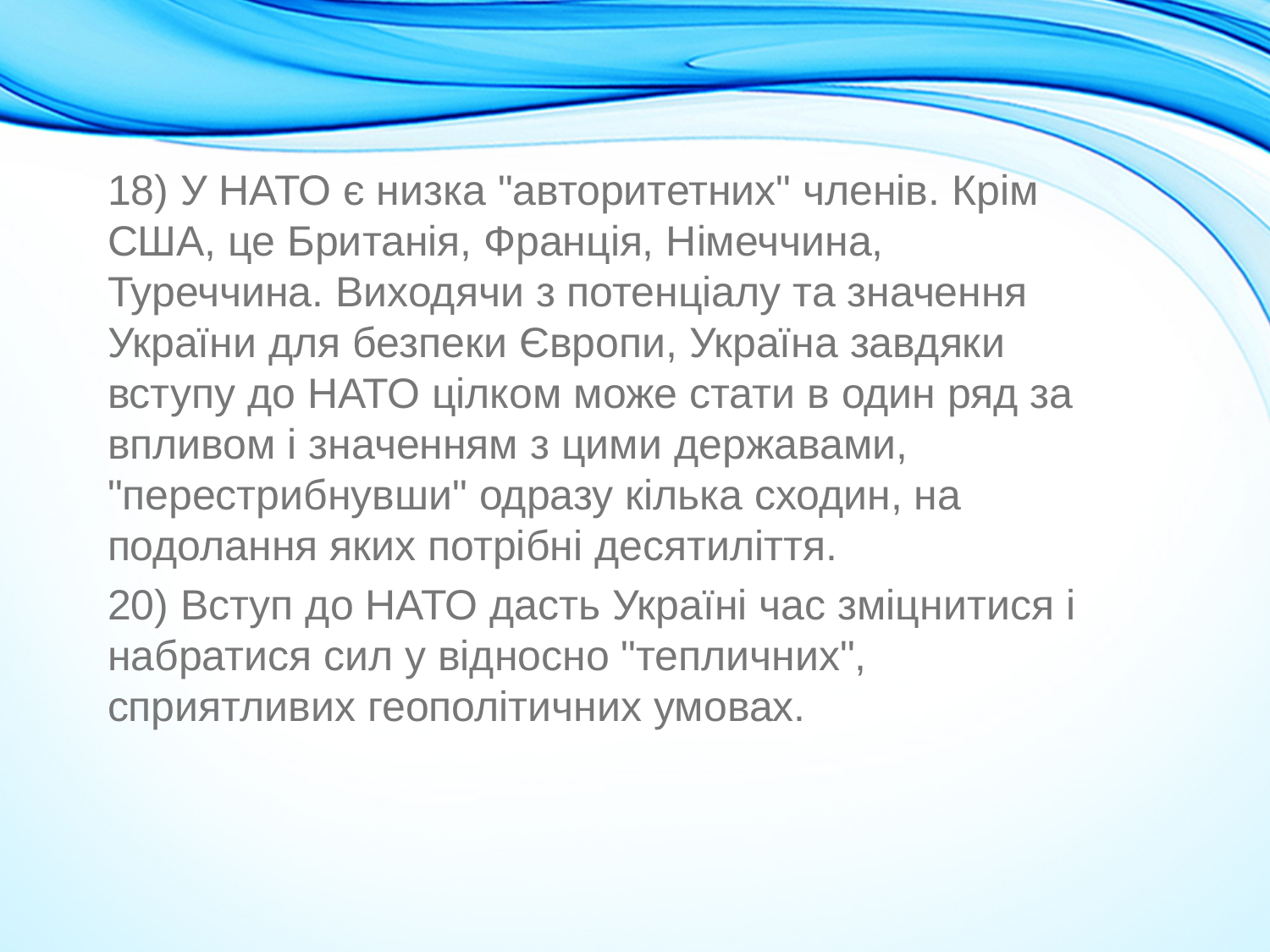

18) У НАТО є низка "авторитетних" членів. Крім США, це Британія, Франція, Німеччина, Туреччина. Виходячи з потенціалу та значення України для безпеки Європи, Україна завдяки вступу до НАТО цілком може стати в один ряд за впливом і значенням з цими державами, "перестрибнувши" одразу кілька сходин, на подолання яких потрібні десятиліття.
20) Вступ до НАТО дасть Україні час зміцнитися і набратися сил у відносно "тепличних", сприятливих геополітичних умовах.